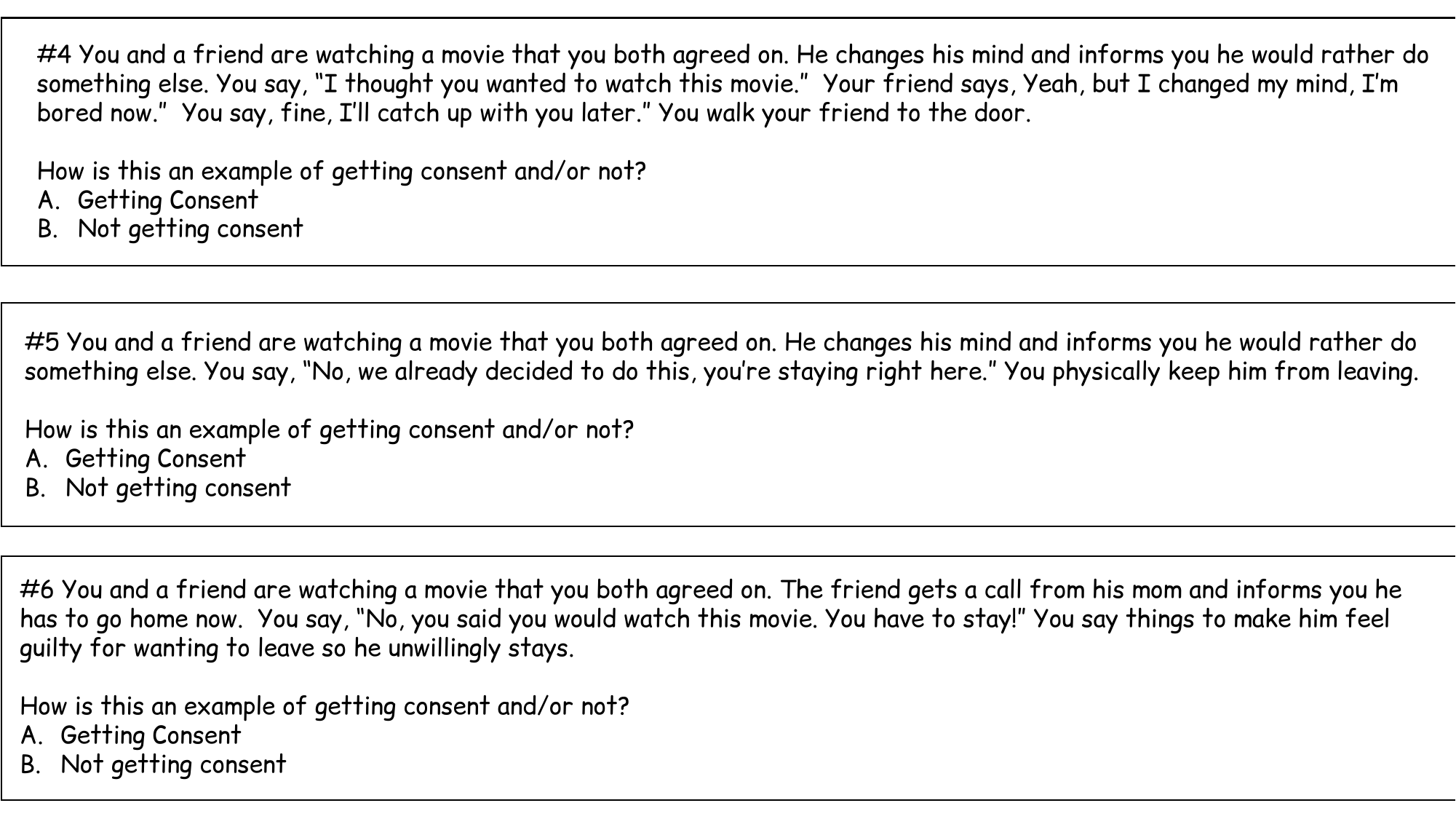

#4 You and a friend are watching a movie that you both agreed on. He changes his mind and informs you he would rather do something else. You say, “I thought you wanted to watch this movie.”  Your friend says, Yeah, but I changed my mind, I’m bored now.”  You say, fine, I’ll catch up with you later.” You walk your friend to the door.

How is this an example of getting consent and/or not?
Getting Consent
Not getting consent

#5 You and a friend are watching a movie that you both agreed on. He changes his mind and informs you he would rather do something else. You say, “No, we already decided to do this, you’re staying right here.” You physically keep him from leaving.

How is this an example of getting consent and/or not?
Getting Consent
Not getting consent

#6 You and a friend are watching a movie that you both agreed on. The friend gets a call from his mom and informs you he has to go home now.  You say, “No, you said you would watch this movie. You have to stay!” You say things to make him feel guilty for wanting to leave so he unwillingly stays.

How is this an example of getting consent and/or not?
Getting Consent
Not getting consent